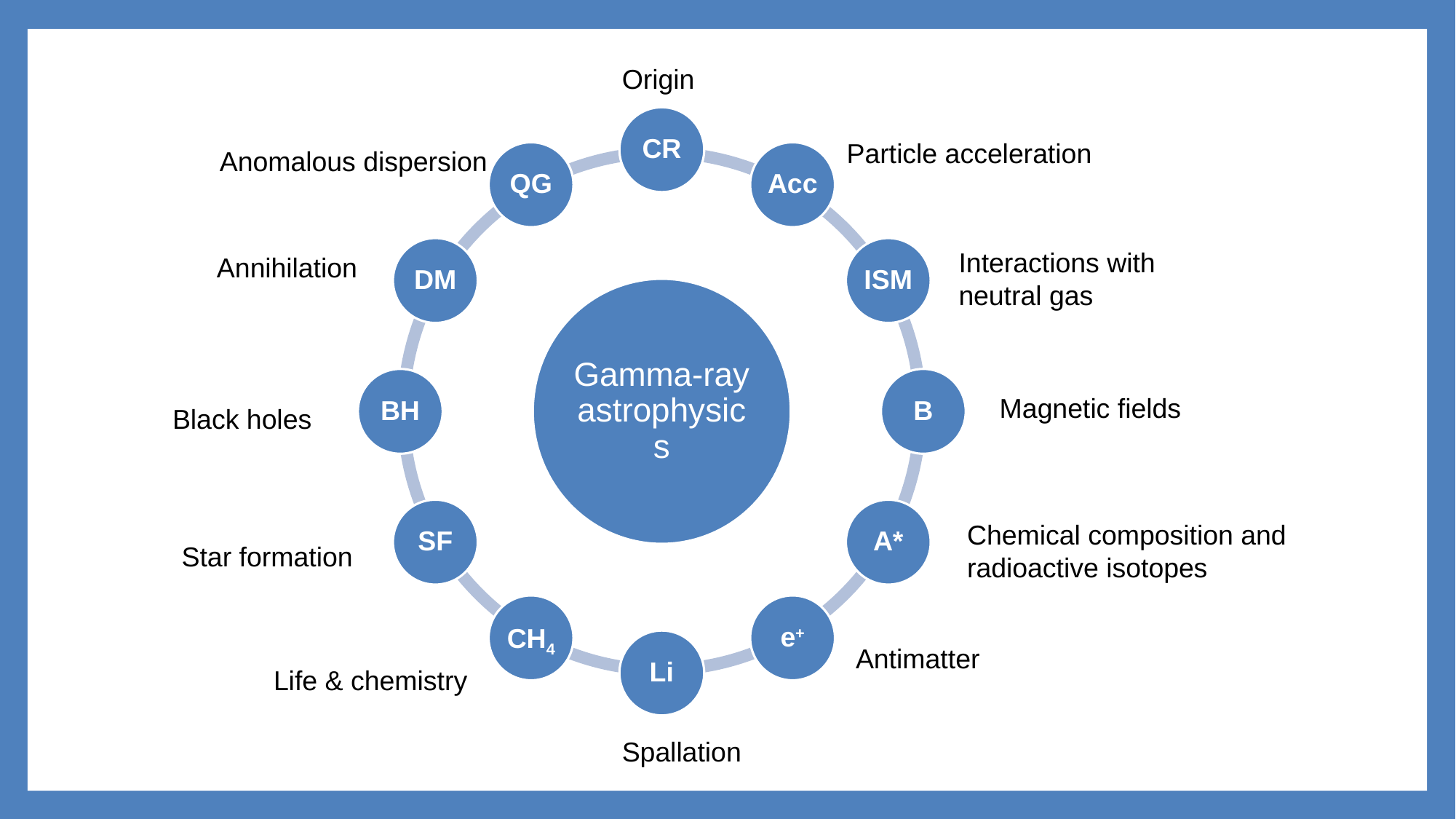

Origin
Gamma-ray astrophysics
CR
Acc
ISM
B
A*
e+
Li
CH4
SF
BH
DM
QG
Particle acceleration
Anomalous dispersion
Interactions with neutral gas
Annihilation
Magnetic fields

Black holes
Chemical composition and radioactive isotopes
Star formation
Antimatter
Life & chemistry
Spallation